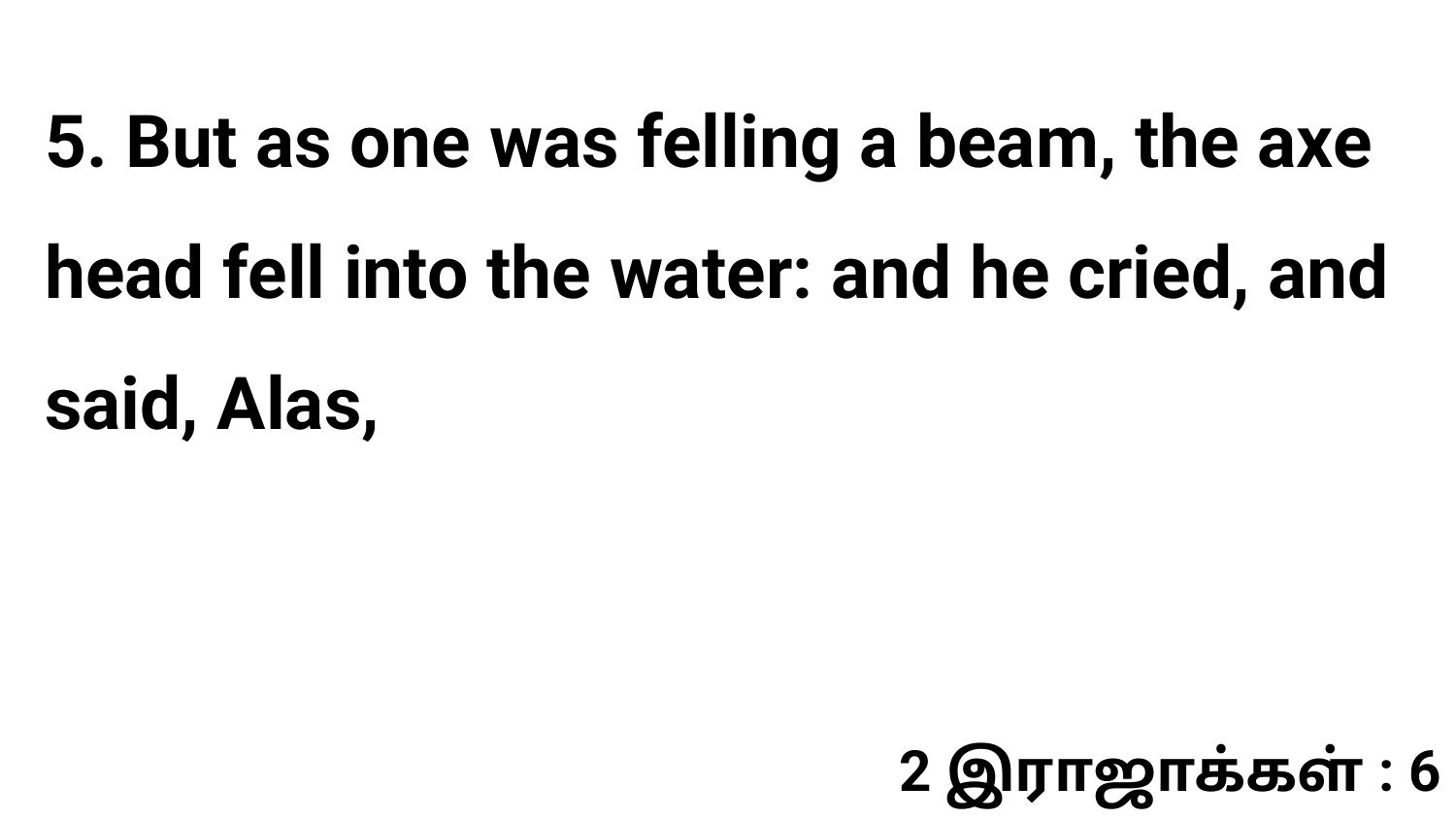

5. But as one was felling a beam, the axe head fell into the water: and he cried, and said, Alas,
2 இராஜாக்கள் : 6